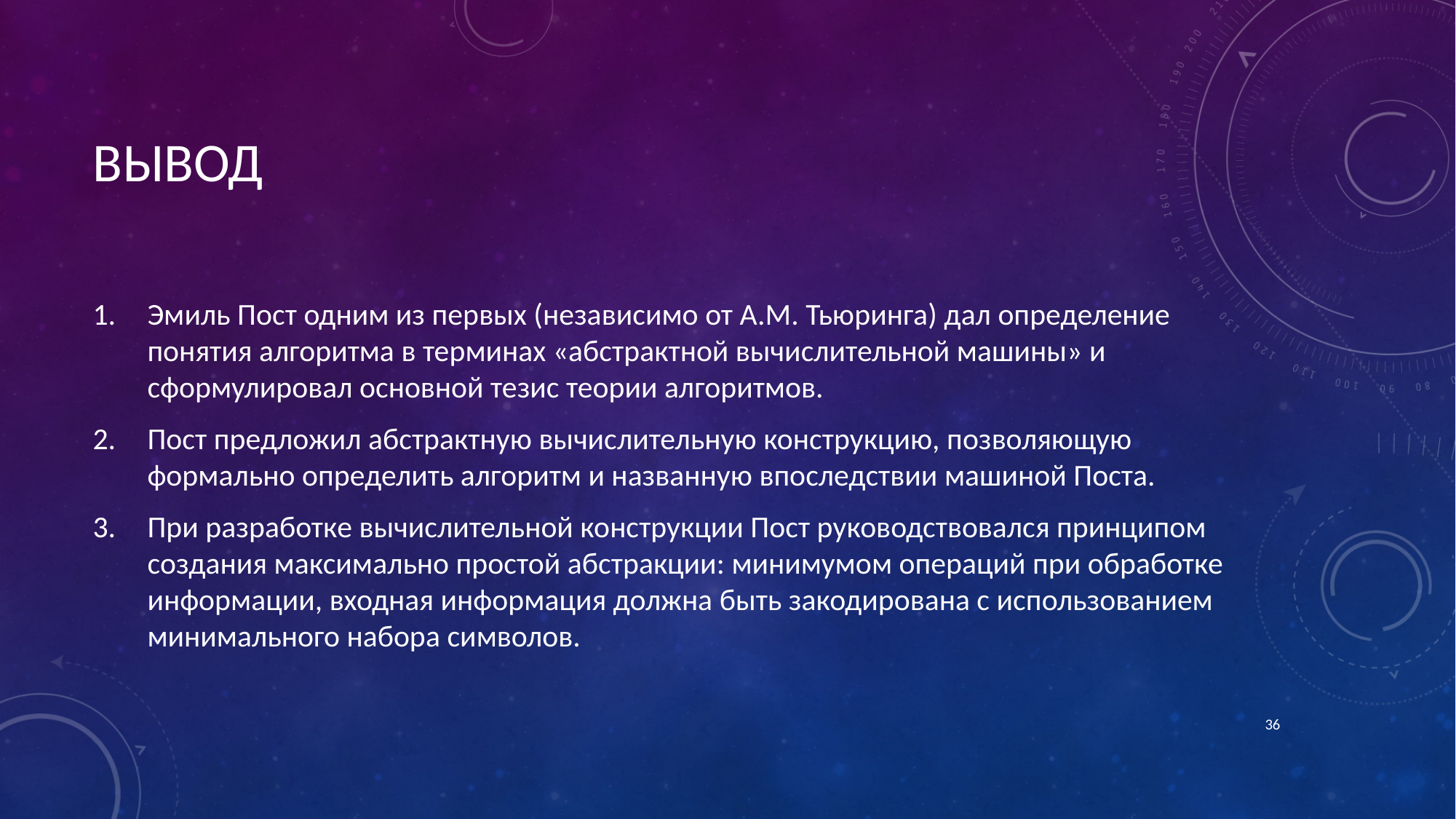

# ВЫВОД
Эмиль Пост одним из первых (независимо от А.М. Тьюринга) дал определение понятия алгоритма в терминах «абстрактной вычислительной машины» и сформулировал основной тезис теории алгоритмов.
Пост предложил абстрактную вычислительную конструкцию, позволяющую формально определить алгоритм и названную впоследствии машиной Поста.
При разработке вычислительной конструкции Пост руководствовался принципом создания максимально простой абстракции: минимумом операций при обработке информации, входная информация должна быть закодирована с использованием минимального набора символов.
36